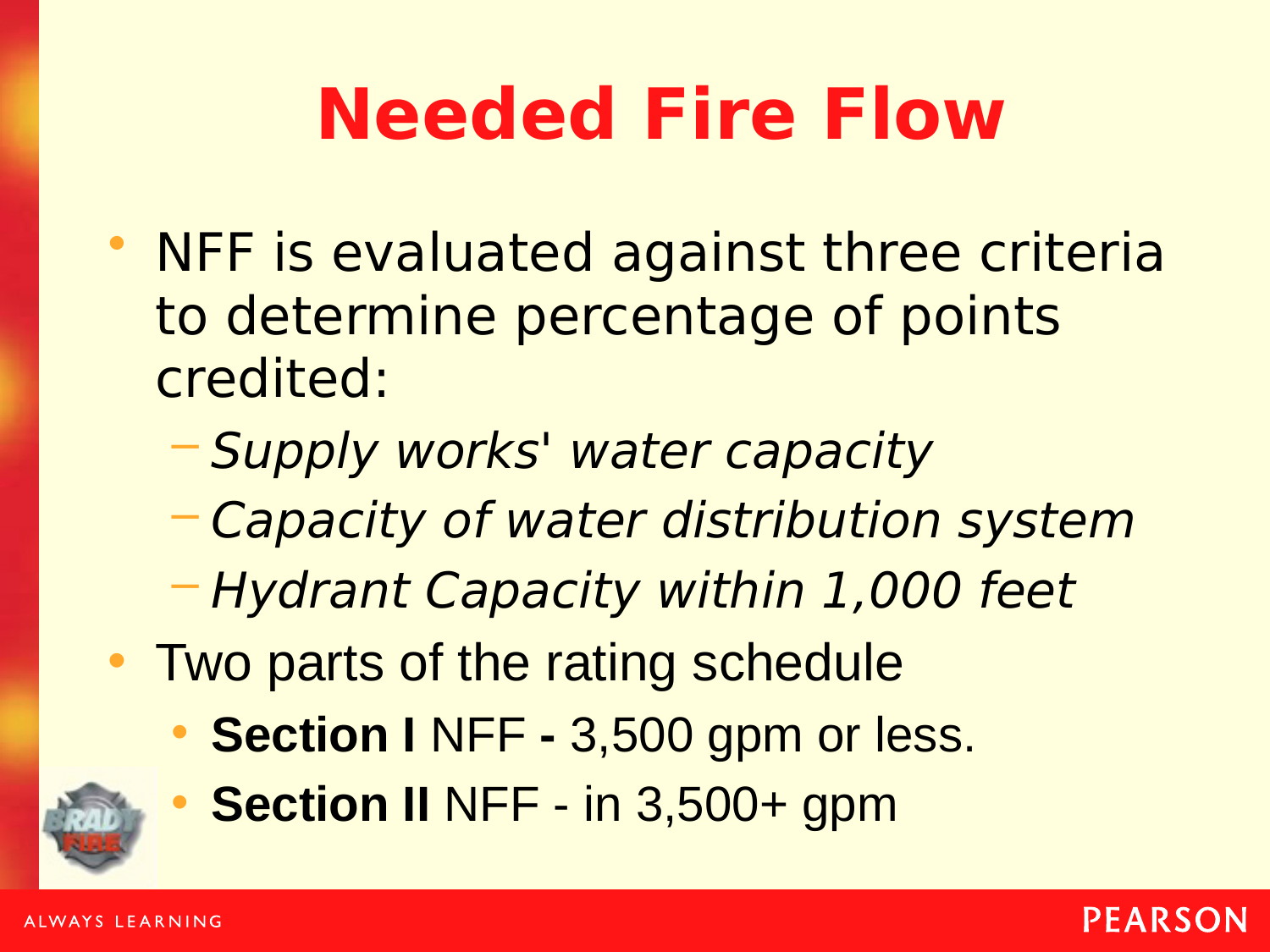

# Needed Fire Flow
NFF is evaluated against three criteria to determine percentage of points credited:
Supply works' water capacity
Capacity of water distribution system
Hydrant Capacity within 1,000 feet
Two parts of the rating schedule
Section I NFF - 3,500 gpm or less.
Section II NFF - in 3,500+ gpm